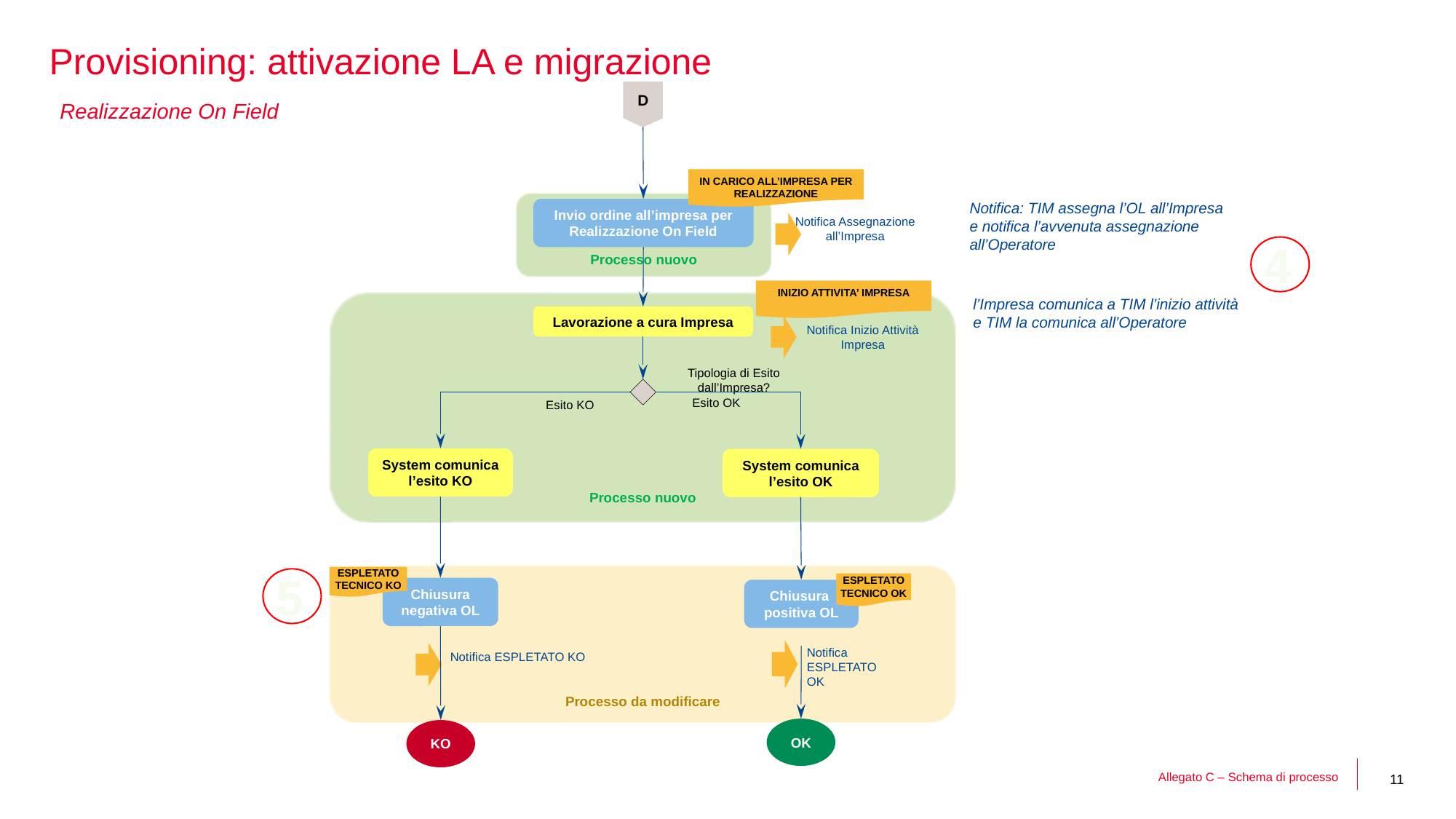

# Provisioning: attivazione LA e migrazione
D
D
        Realizzazione On Field
IN CARICO ALL’IMPRESA PER REALIZZAZIONE

Processo nuovo
Invio ordine all’impresa per Realizzazione On Field
Notifica: TIM assegna l’OL all’Impresa e notifica l’avvenuta assegnazione all’Operatore
Notifica Assegnazione all’Impresa

4

INIZIO ATTIVITA’ IMPRESA

Processo nuovo
l’Impresa comunica a TIM l’inizio attività
e TIM la comunica all’Operatore
Lavorazione a cura Impresa
Notifica Inizio Attività Impresa

Tipologia di Esito dall’Impresa?

Esito OK
Esito KO
System comunica l’esito KO
System comunica l’esito OK
5

Processo da modificare
ESPLETATO TECNICO KO

ESPLETATO TECNICO OK
Chiusura negativa OL
Chiusura
positiva OL
Notifica ESPLETATO OK
Notifica ESPLETATO KO

OK
KO
Allegato C – Schema di processo